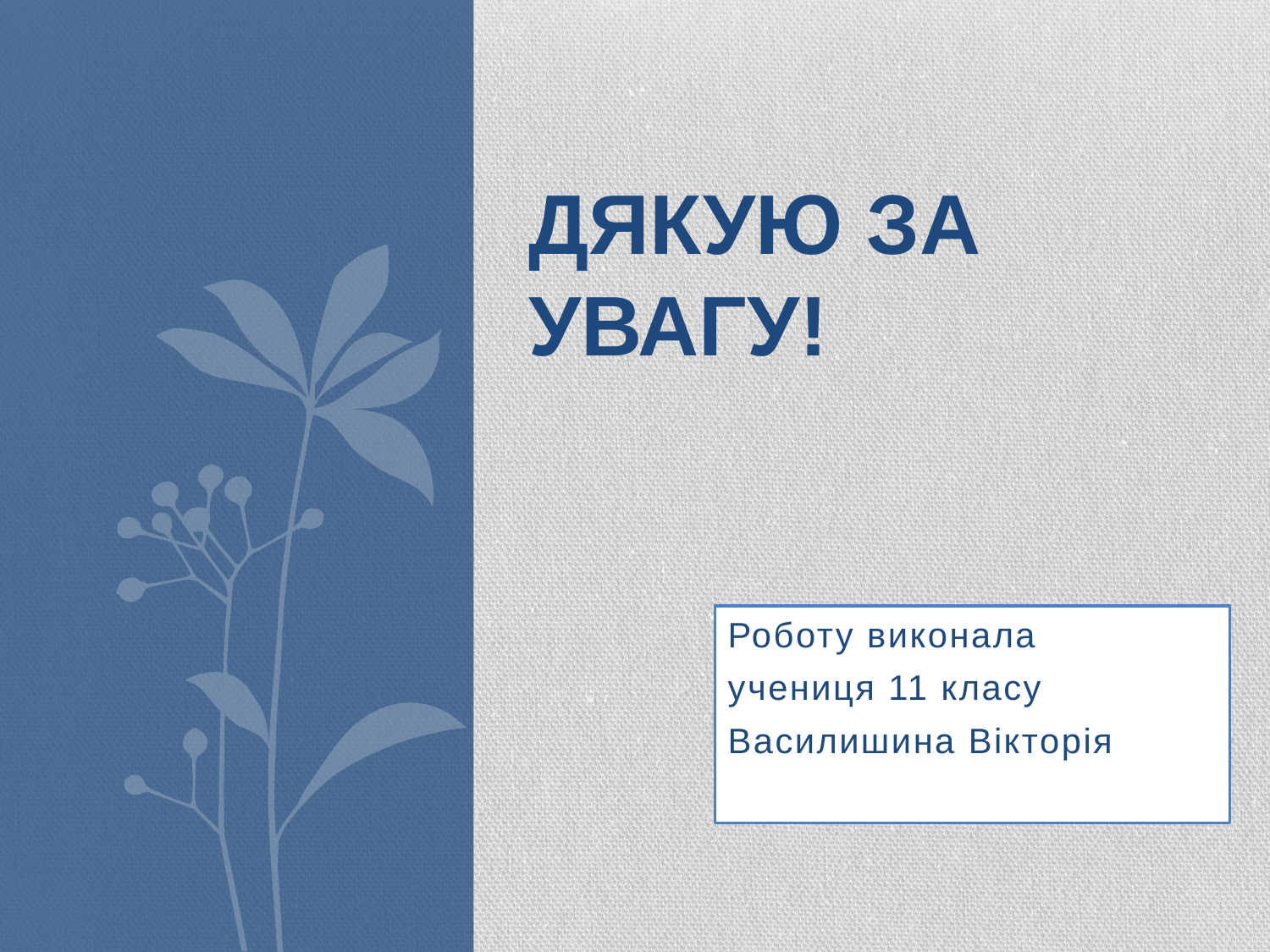

# Дякую за увагу!
Роботу виконала
учениця 11 класу
Василишина Вікторія